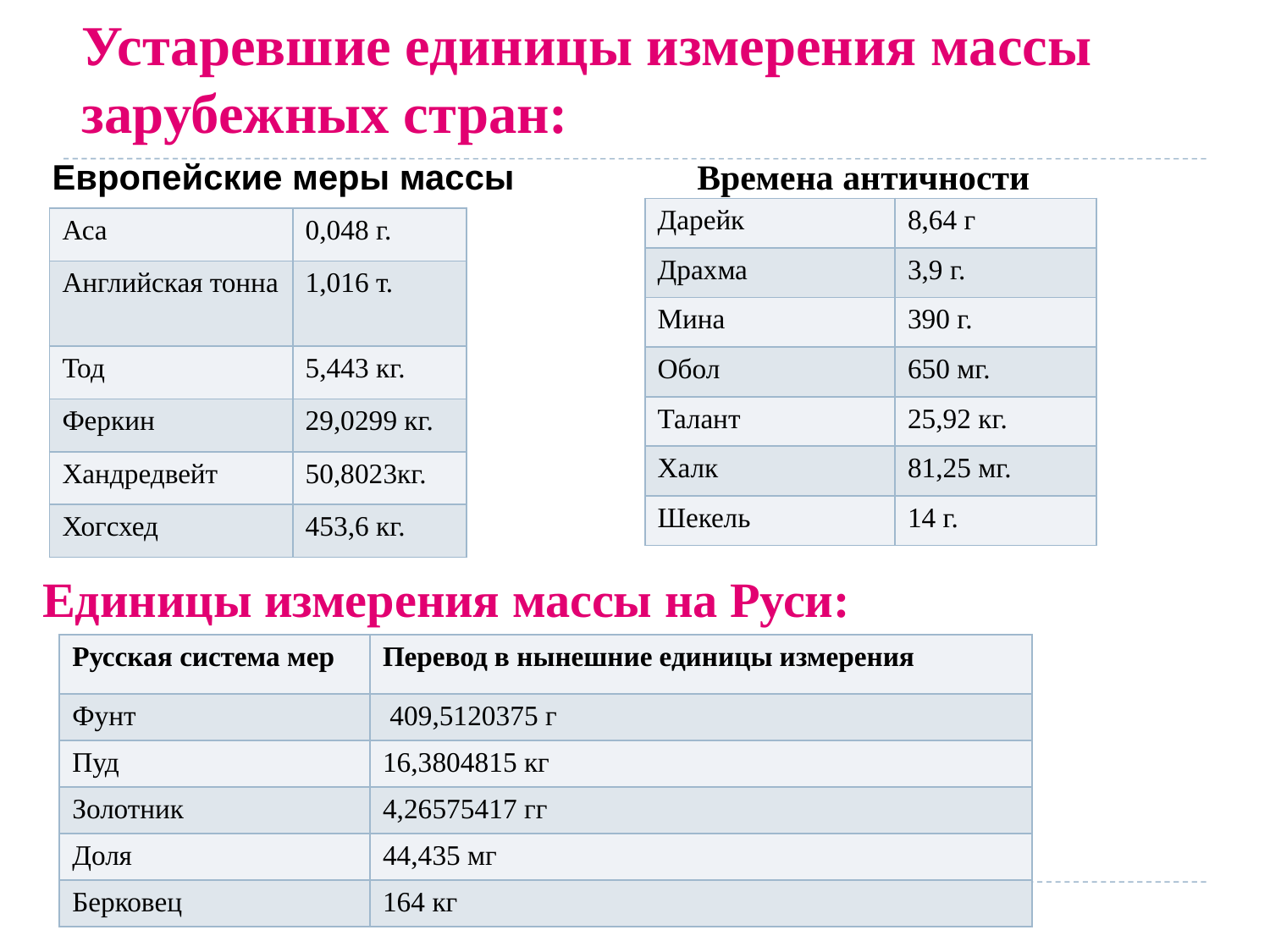

# Устаревшие единицы измерения массы зарубежных стран:
Европейские меры массы
Времена античности
| Дарейк | 8,64 г |
| --- | --- |
| Драхма | 3,9 г. |
| Мина | 390 г. |
| Обол | 650 мг. |
| Талант | 25,92 кг. |
| Халк | 81,25 мг. |
| Шекель | 14 г. |
| Аса | 0,048 г. |
| --- | --- |
| Английская тонна | 1,016 т. |
| Тод | 5,443 кг. |
| Феркин | 29,0299 кг. |
| Хандредвейт | 50,8023кг. |
| Хогсхед | 453,6 кг. |
Единицы измерения массы на Руси:
| Русская система мер | Перевод в нынешние единицы измерения |
| --- | --- |
| Фунт | 409,5120375 г |
| Пуд | 16,3804815 кг |
| Золотник | 4,26575417 гг |
| Доля | 44,435 мг |
| Берковец | 164 кг |